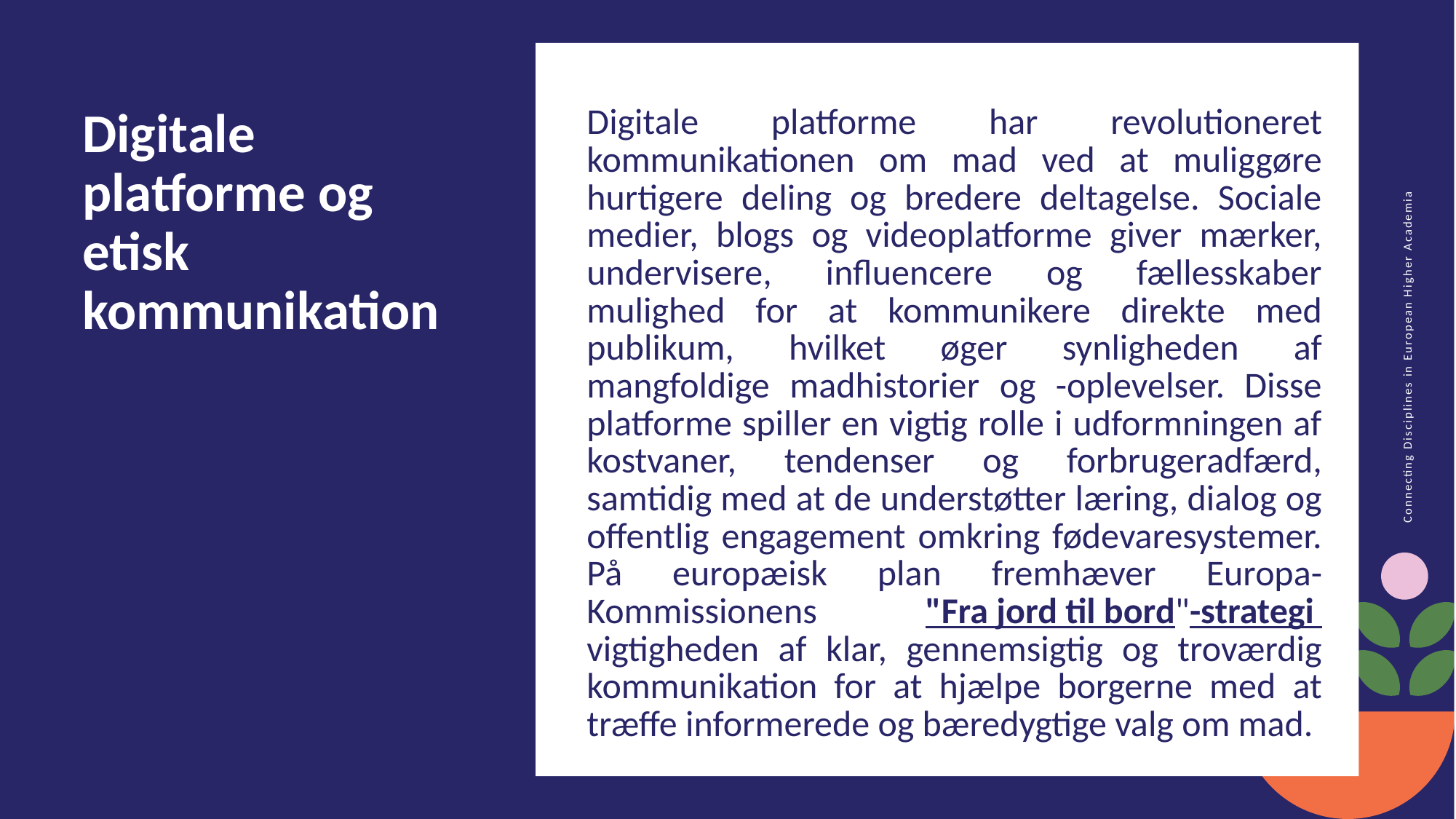

Digitale platforme har revolutioneret kommunikationen om mad ved at muliggøre hurtigere deling og bredere deltagelse. Sociale medier, blogs og videoplatforme giver mærker, undervisere, influencere og fællesskaber mulighed for at kommunikere direkte med publikum, hvilket øger synligheden af mangfoldige madhistorier og -oplevelser. Disse platforme spiller en vigtig rolle i udformningen af kostvaner, tendenser og forbrugeradfærd, samtidig med at de understøtter læring, dialog og offentlig engagement omkring fødevaresystemer. På europæisk plan fremhæver Europa-Kommissionens "Fra jord til bord"-strategi vigtigheden af klar, gennemsigtig og troværdig kommunikation for at hjælpe borgerne med at træffe informerede og bæredygtige valg om mad.
Digitale platforme og etisk kommunikation